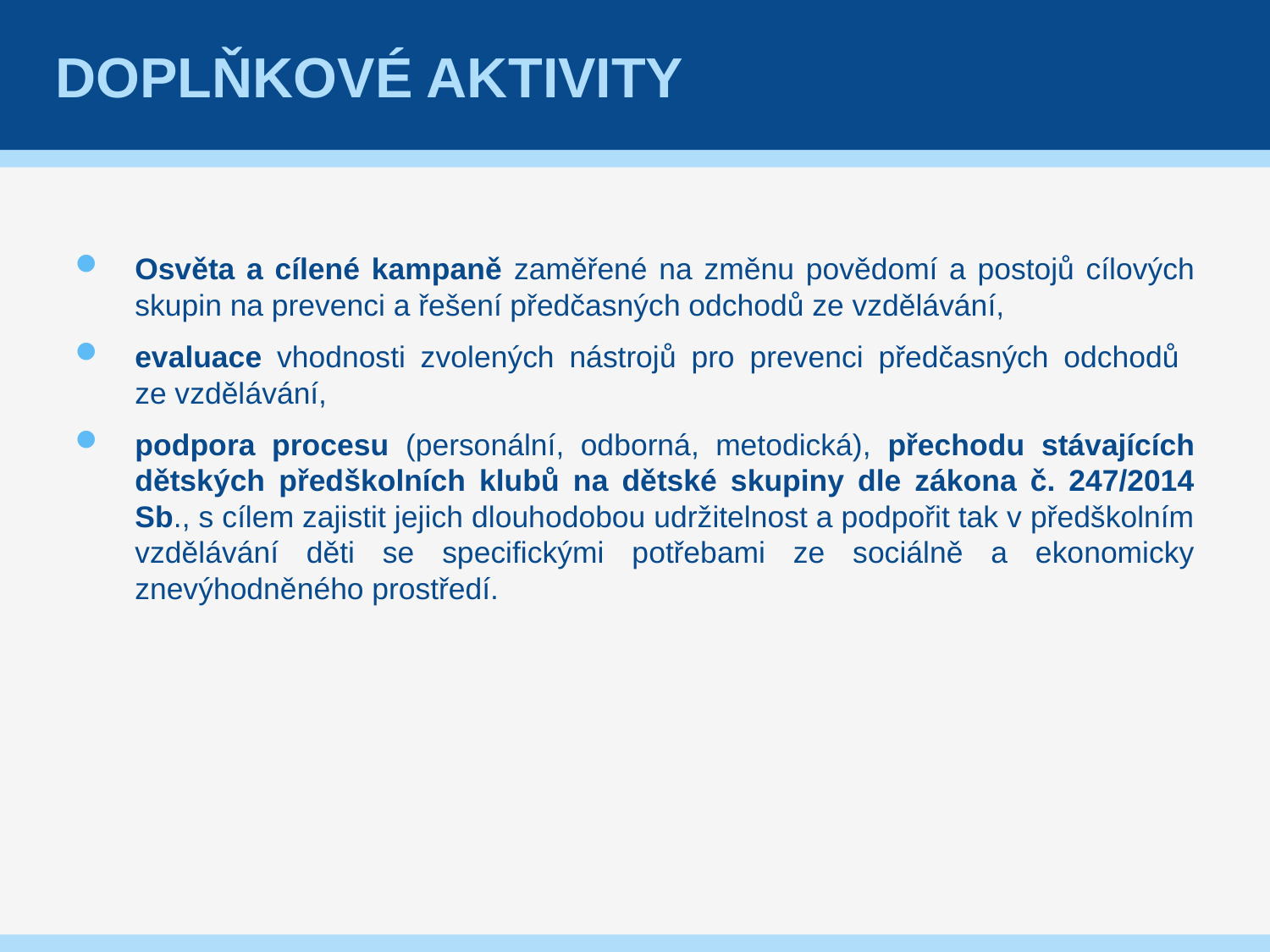

# Doplňkové aktivity
Osvěta a cílené kampaně zaměřené na změnu povědomí a postojů cílových skupin na prevenci a řešení předčasných odchodů ze vzdělávání,
evaluace vhodnosti zvolených nástrojů pro prevenci předčasných odchodů
ze vzdělávání,
podpora procesu (personální, odborná, metodická), přechodu stávajících dětských předškolních klubů na dětské skupiny dle zákona č. 247/2014 Sb., s cílem zajistit jejich dlouhodobou udržitelnost a podpořit tak v předškolním vzdělávání děti se specifickými potřebami ze sociálně a ekonomicky znevýhodněného prostředí.